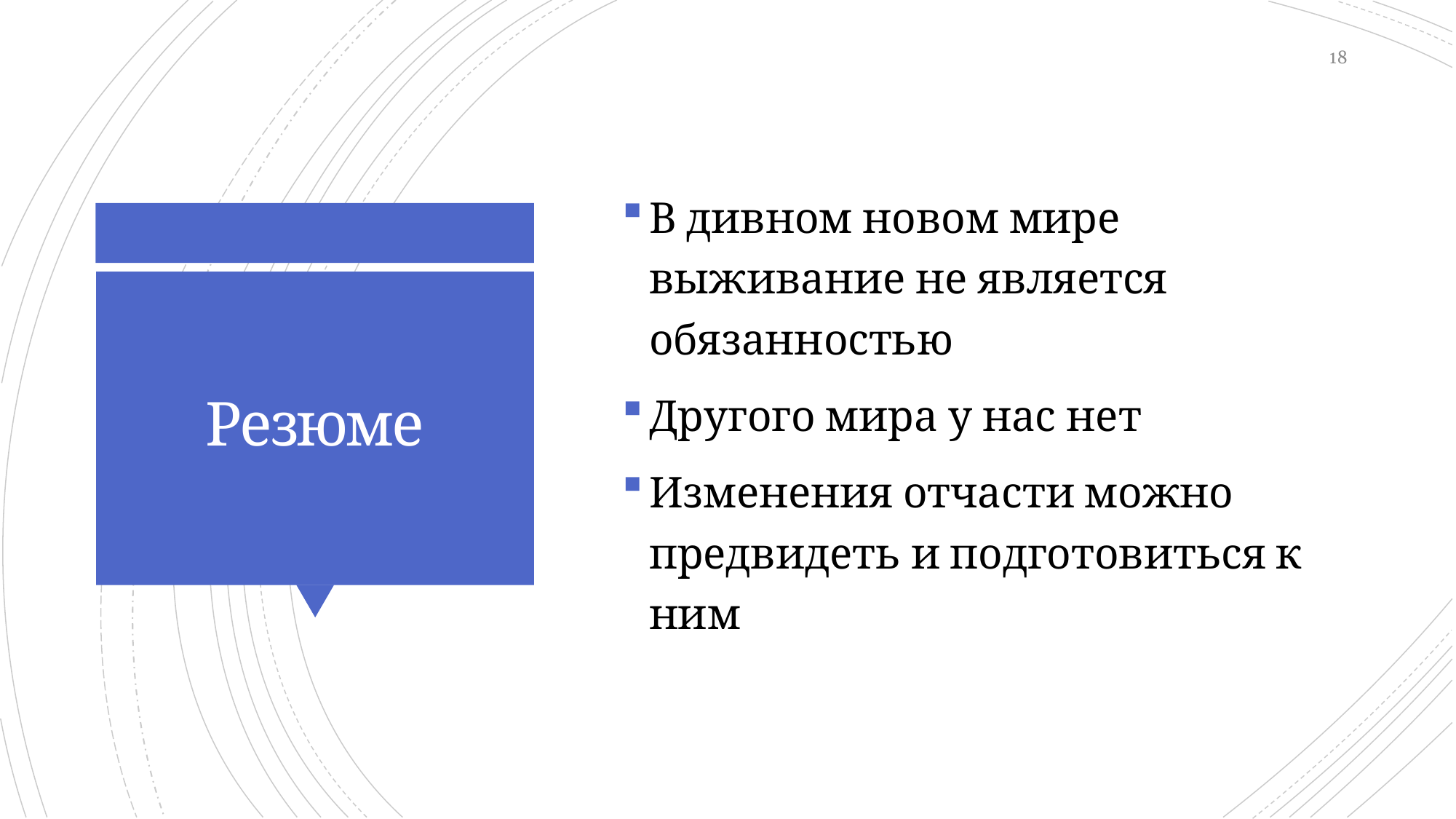

18
В дивном новом мире выживание не является обязанностью
Другого мира у нас нет
Изменения отчасти можно предвидеть и подготовиться к ним
# Резюме